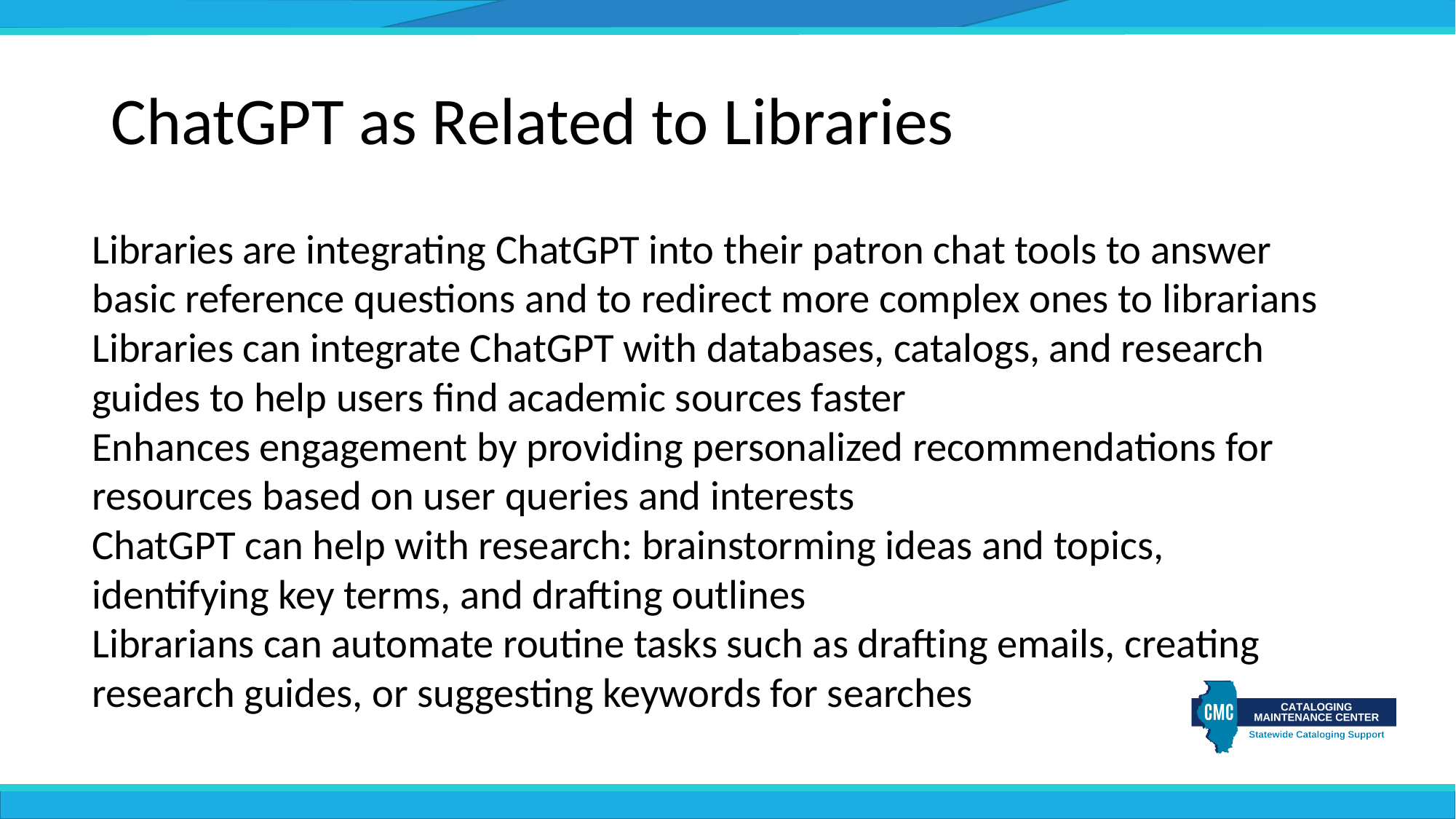

# ChatGPT as Related to Libraries
Libraries are integrating ChatGPT into their patron chat tools to answer basic reference questions and to redirect more complex ones to librarians
Libraries can integrate ChatGPT with databases, catalogs, and research guides to help users find academic sources faster
Enhances engagement by providing personalized recommendations for resources based on user queries and interests
ChatGPT can help with research: brainstorming ideas and topics, identifying key terms, and drafting outlines
Librarians can automate routine tasks such as drafting emails, creating research guides, or suggesting keywords for searches